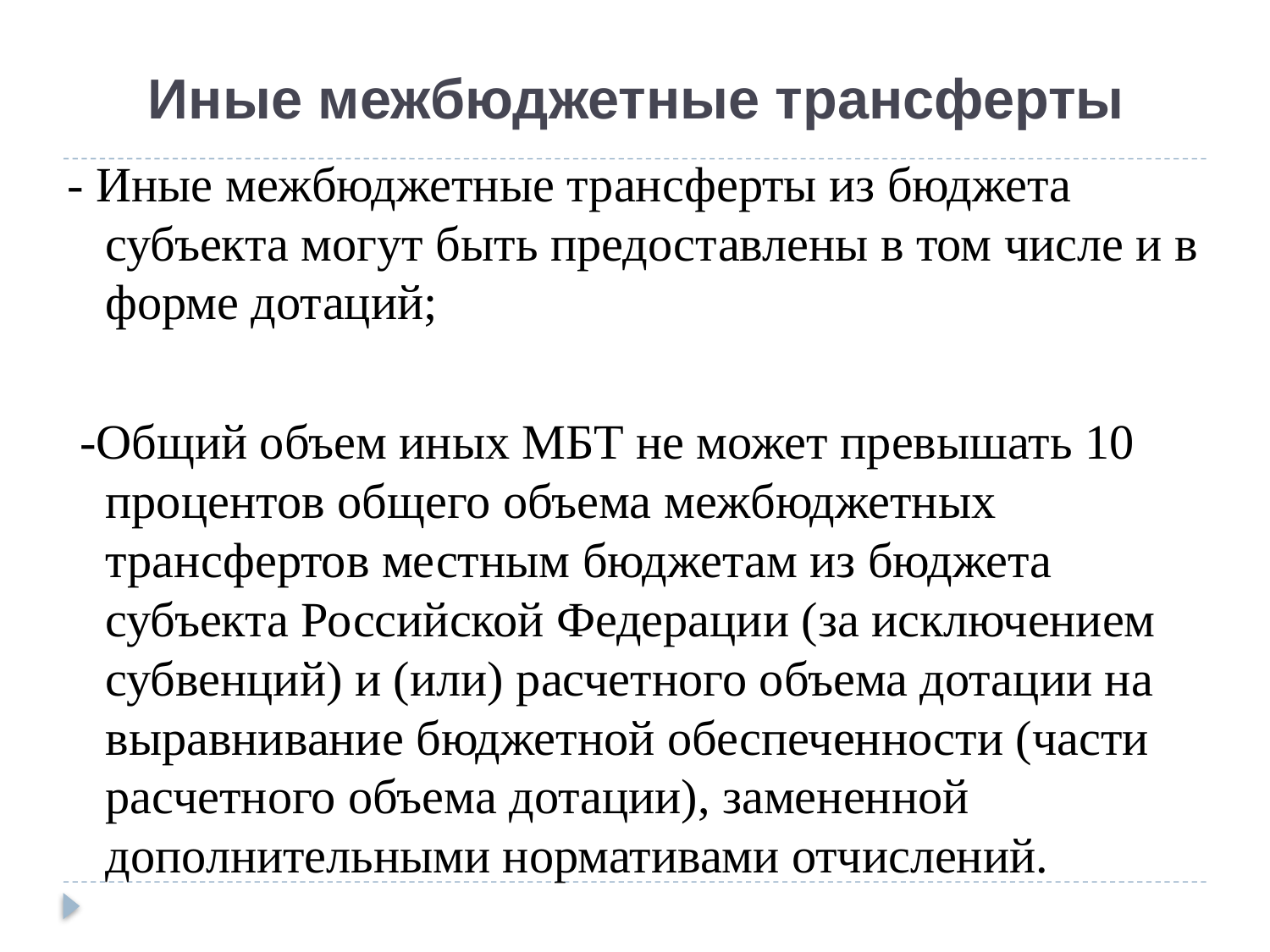

# Иные межбюджетные трансферты
- Иные межбюджетные трансферты из бюджета субъекта могут быть предоставлены в том числе и в форме дотаций;

 -Общий объем иных МБТ не может превышать 10 процентов общего объема межбюджетных трансфертов местным бюджетам из бюджета субъекта Российской Федерации (за исключением субвенций) и (или) расчетного объема дотации на выравнивание бюджетной обеспеченности (части расчетного объема дотации), замененной дополнительными нормативами отчислений.